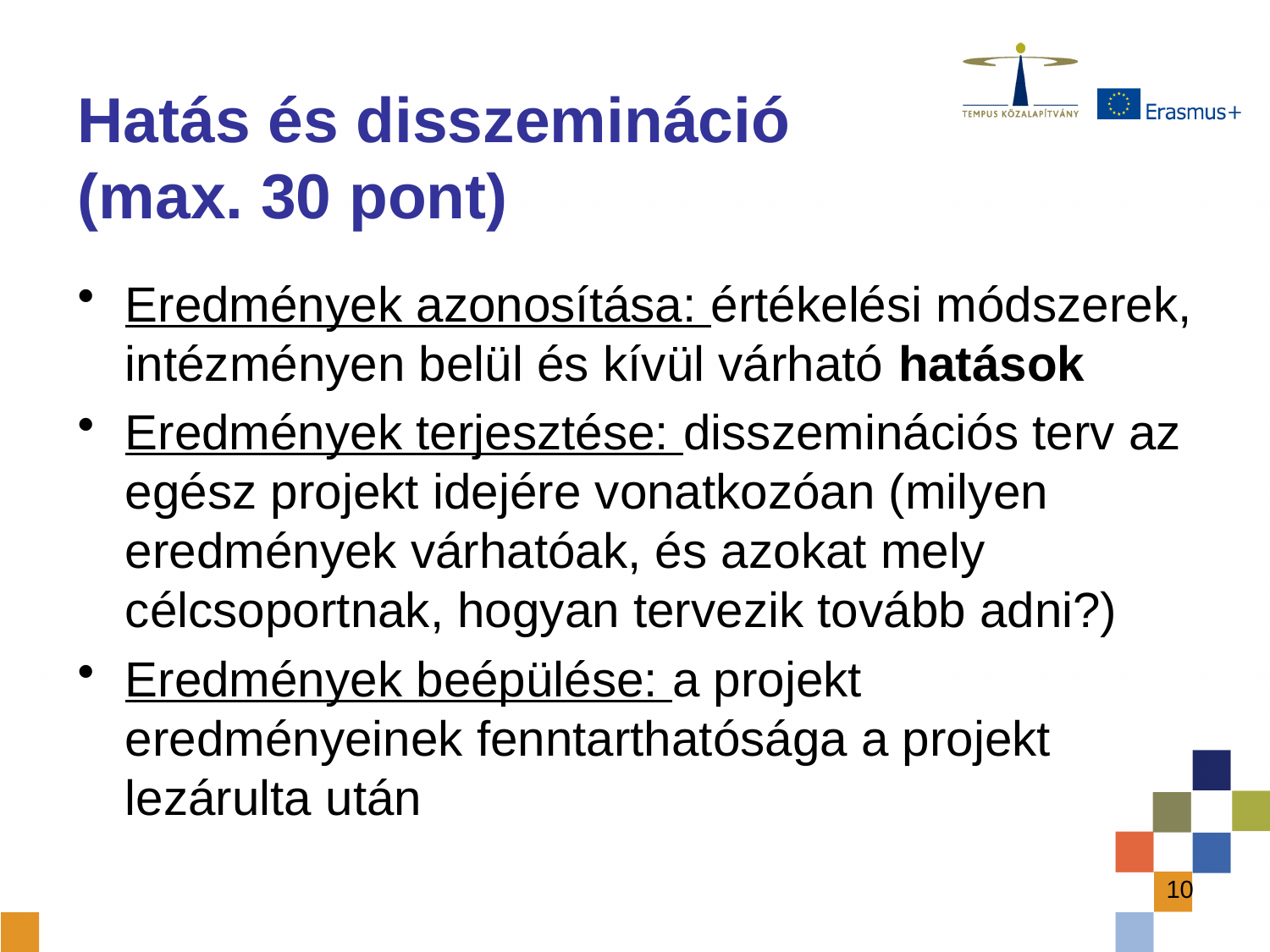

# Hatás és disszemináció (max. 30 pont)
Eredmények azonosítása: értékelési módszerek, intézményen belül és kívül várható hatások
Eredmények terjesztése: disszeminációs terv az egész projekt idejére vonatkozóan (milyen eredmények várhatóak, és azokat mely célcsoportnak, hogyan tervezik tovább adni?)
Eredmények beépülése: a projekt eredményeinek fenntarthatósága a projekt lezárulta után
10